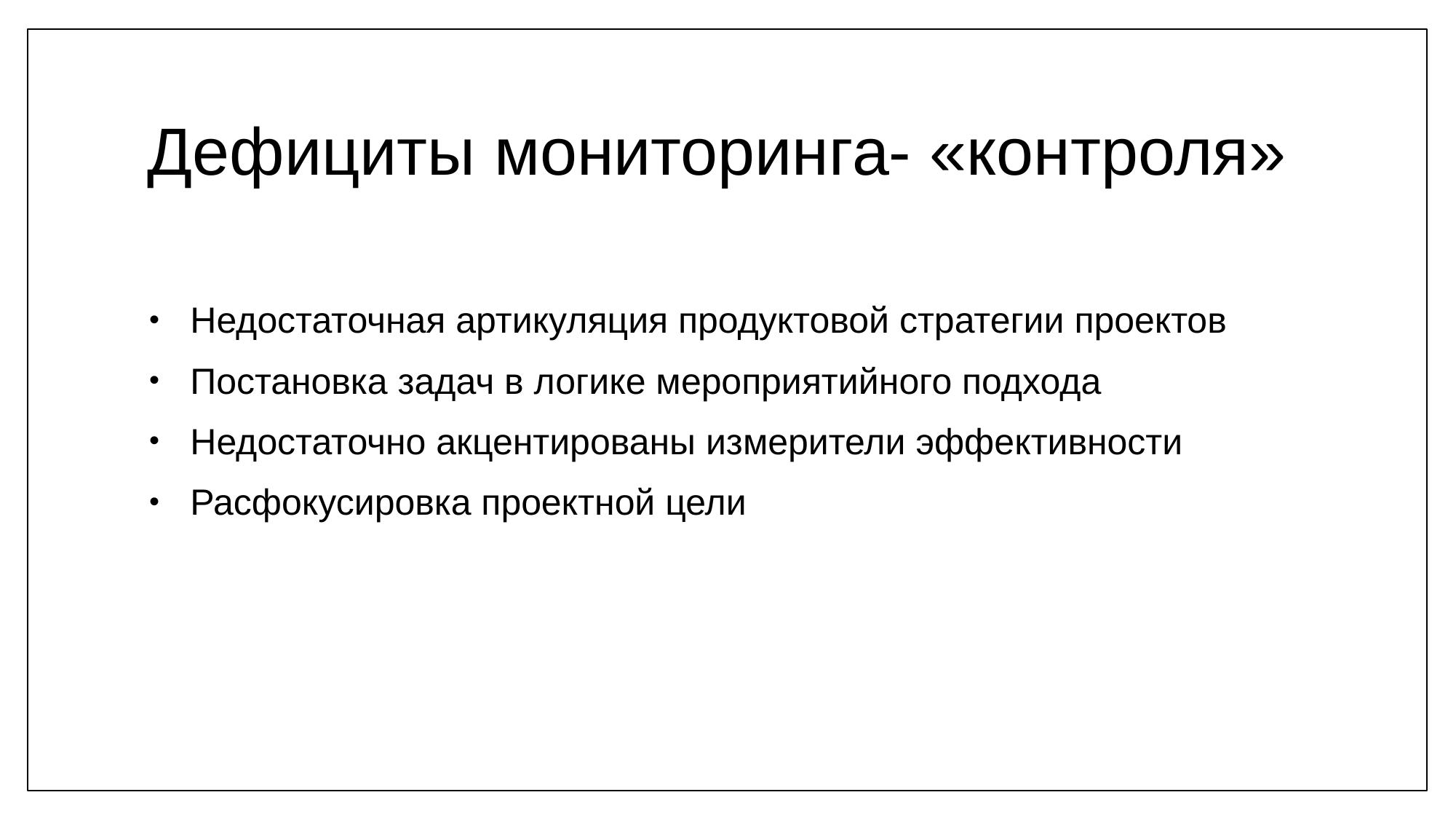

# Дефициты мониторинга- «контроля»
Недостаточная артикуляция продуктовой стратегии проектов
Постановка задач в логике мероприятийного подхода
Недостаточно акцентированы измерители эффективности
Расфокусировка проектной цели